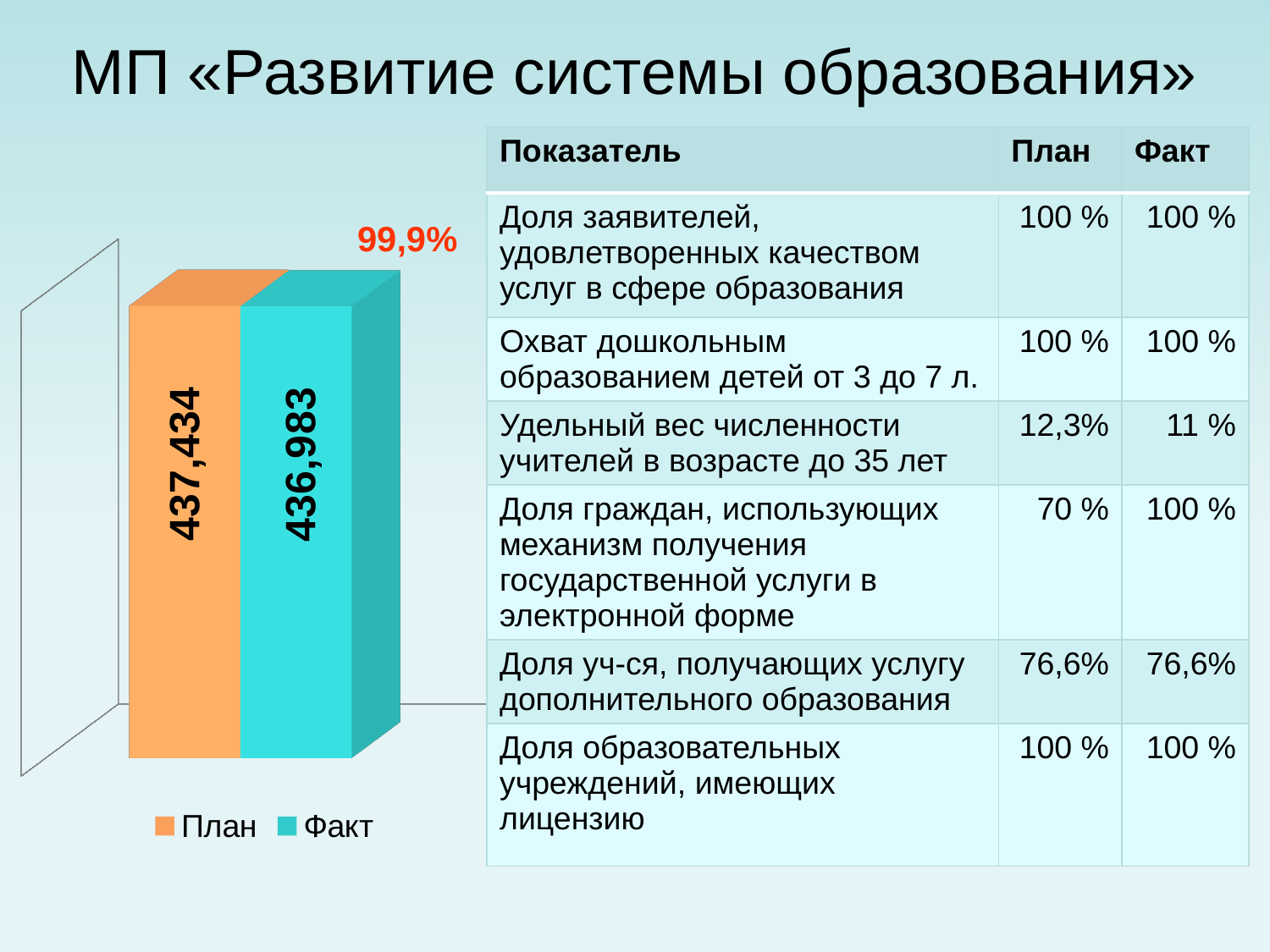

# МП «Развитие системы образования»
| Показатель | План | Факт |
| --- | --- | --- |
| Доля заявителей, удовлетворенных качеством услуг в сфере образования | 100 % | 100 % |
| Охват дошкольным образованием детей от 3 до 7 л. | 100 % | 100 % |
| Удельный вес численности учителей в возрасте до 35 лет | 12,3% | 11 % |
| Доля граждан, использующих механизм получения государственной услуги в электронной форме | 70 % | 100 % |
| Доля уч-ся, получающих услугу дополнительного образования | 76,6% | 76,6% |
| Доля образовательных учреждений, имеющих лицензию | 100 % | 100 % |

99,9%

[unsupported chart]